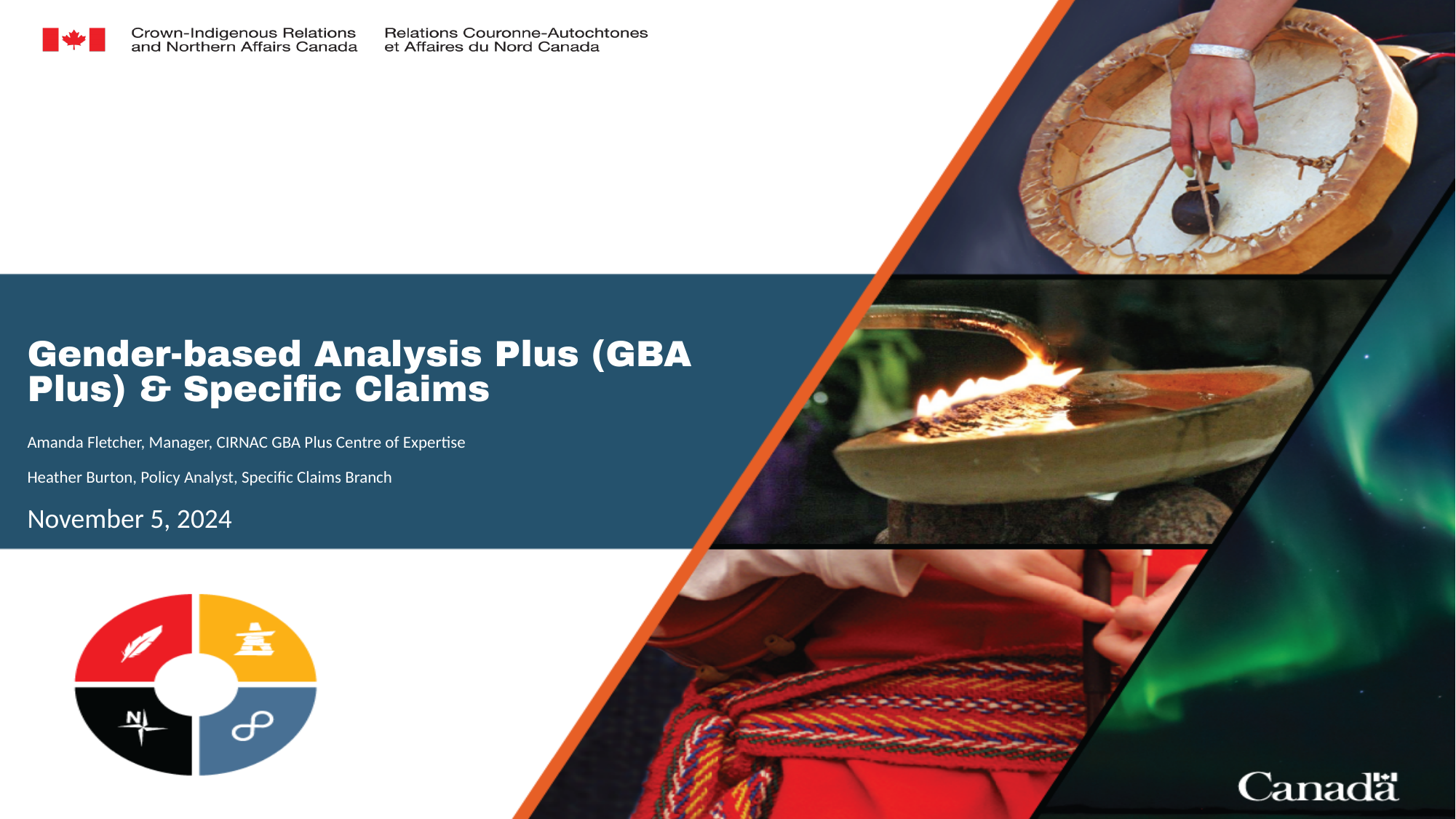

Gender-based Analysis Plus (GBA Plus) & Specific Claims
Amanda Fletcher, Manager, CIRNAC GBA Plus Centre of Expertise
Heather Burton, Policy Analyst, Specific Claims Branch

November 5, 2024